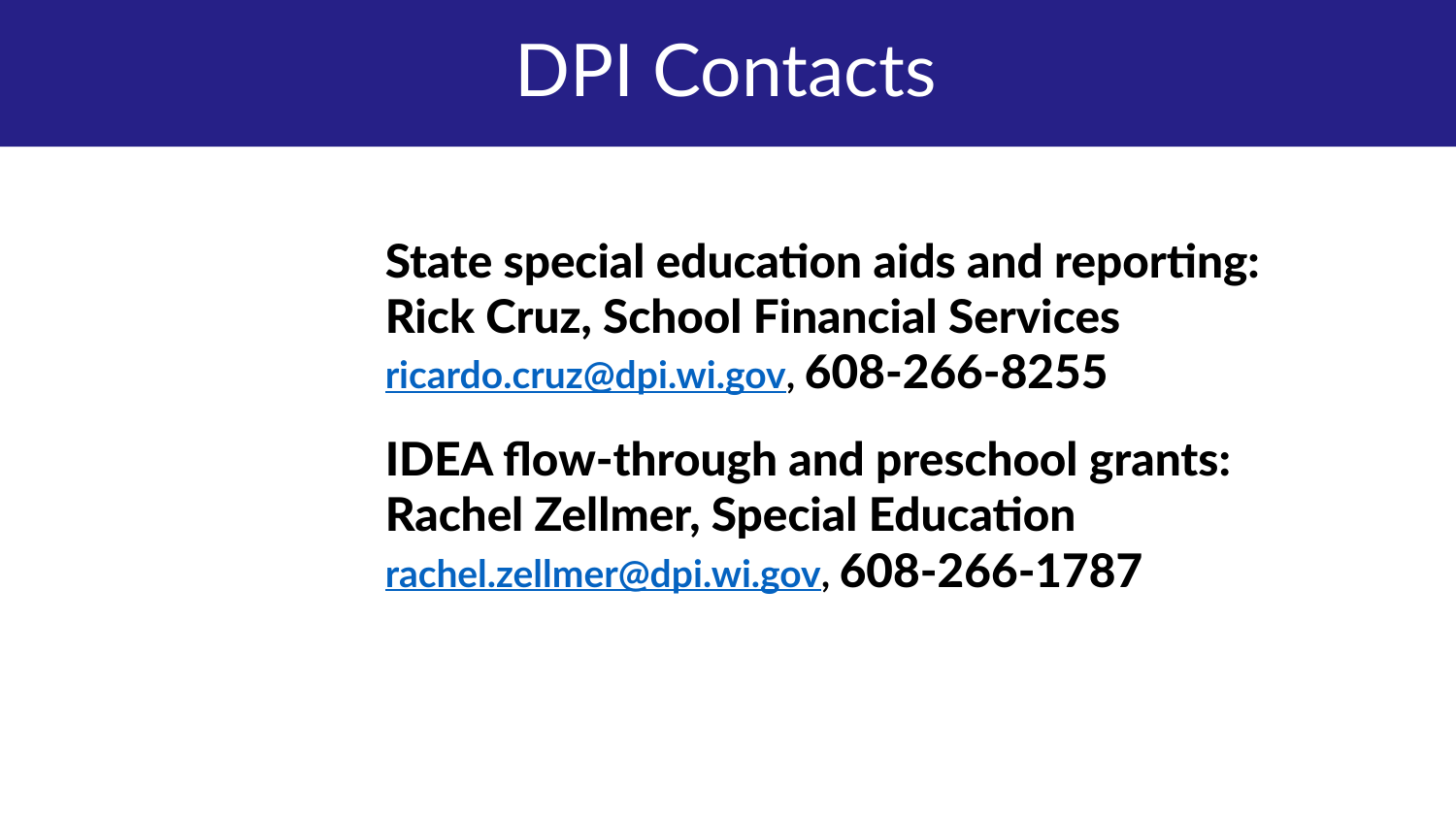

# DPI Contacts
State special education aids and reporting:
Rick Cruz, School Financial Services
ricardo.cruz@dpi.wi.gov, 608-266-8255
IDEA flow-through and preschool grants:
Rachel Zellmer, Special Education
rachel.zellmer@dpi.wi.gov, 608-266-1787